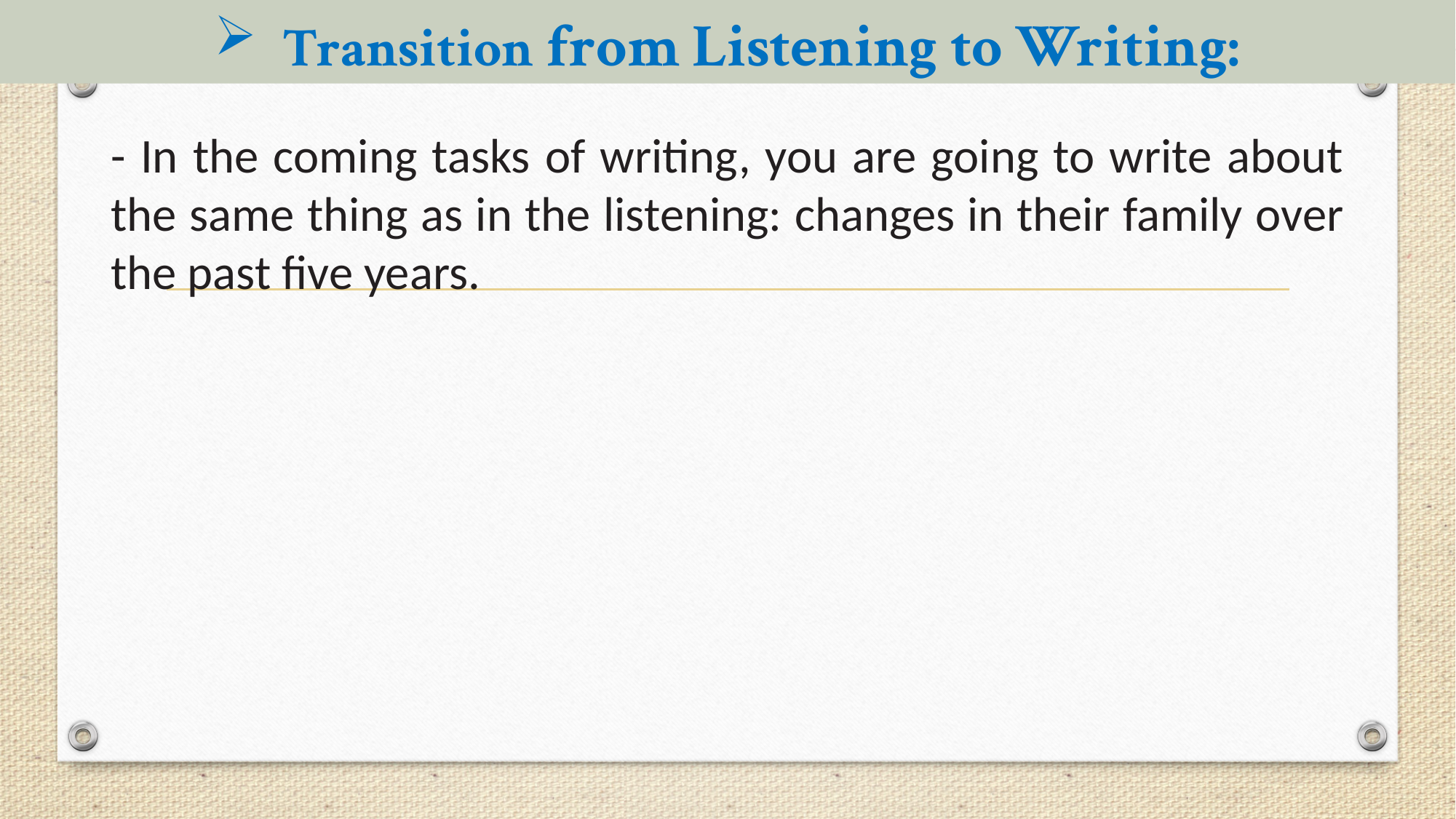

Transition from Listening to Writing:
- In the coming tasks of writing, you are going to write about the same thing as in the listening: changes in their family over the past five years.